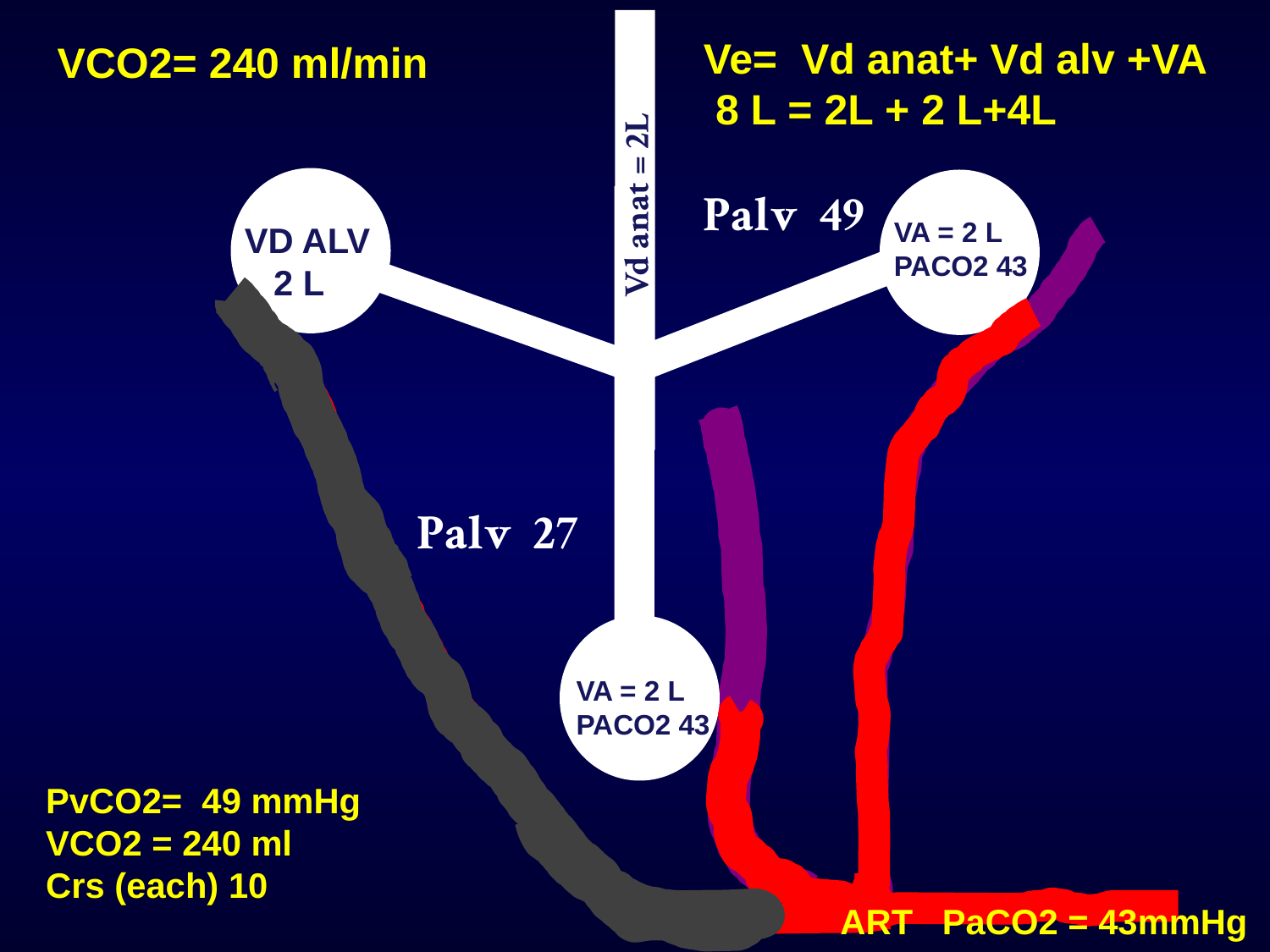

Ve=  Vd anat+ Vd alv +VA
 8 L = 2L + 2 L+4L
VCO2= 240 ml/min
Vd anat = 2L

Palv  49

VA = 2 L
PACO2 43
VD ALV
   2 L

Palv  27

VA = 2 L
PACO2 43

PvCO2=  49 mmHg
VCO2 = 240 ml
Crs (each) 10

ART   PaCO2 = 43mmHg